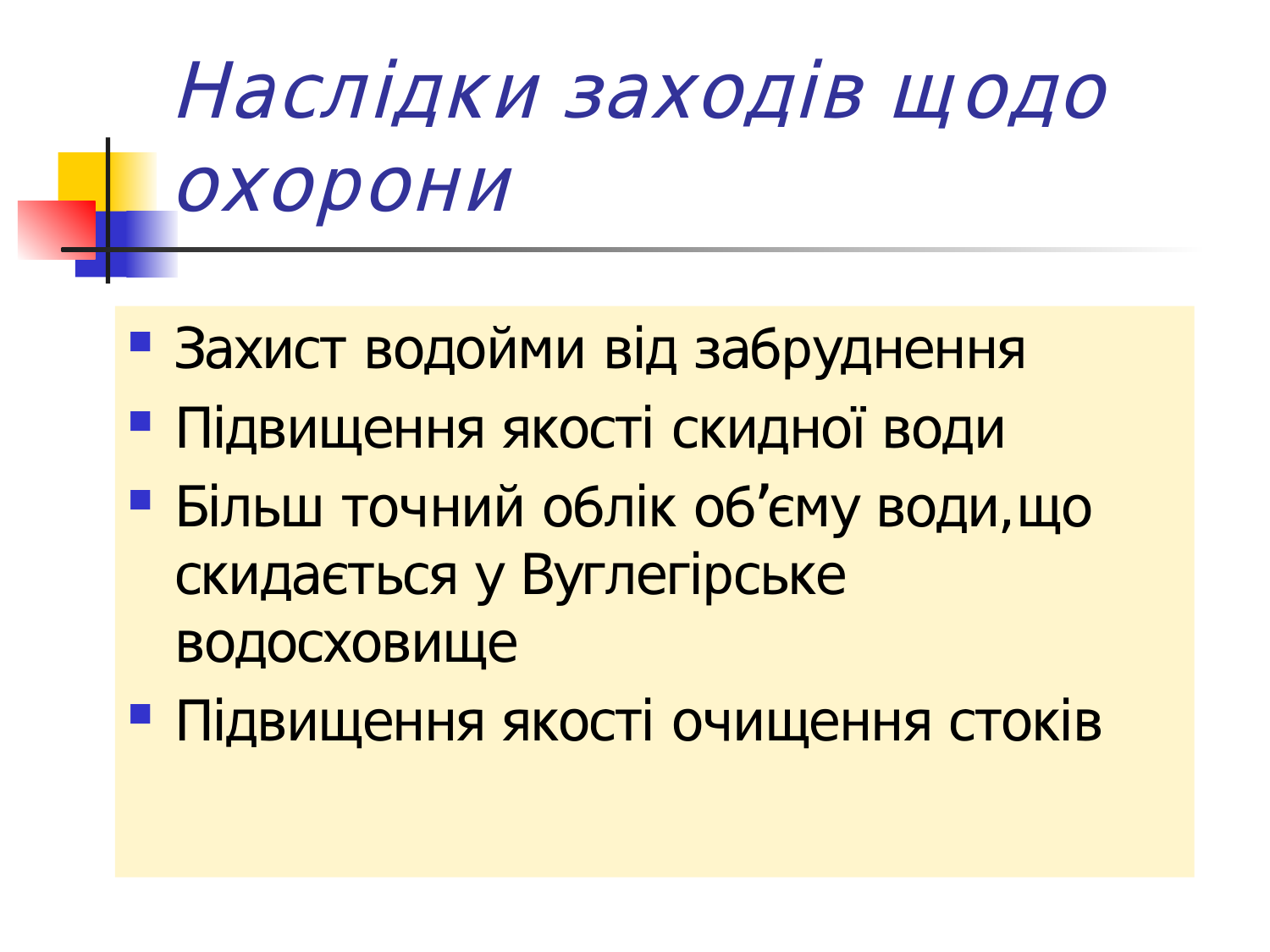

# Наслідки заходів щодо охорони
Захист водойми від забруднення
Підвищення якості скидної води
Більш точний облік об’єму води,що скидається у Вуглегірське водосховище
Підвищення якості очищення стоків